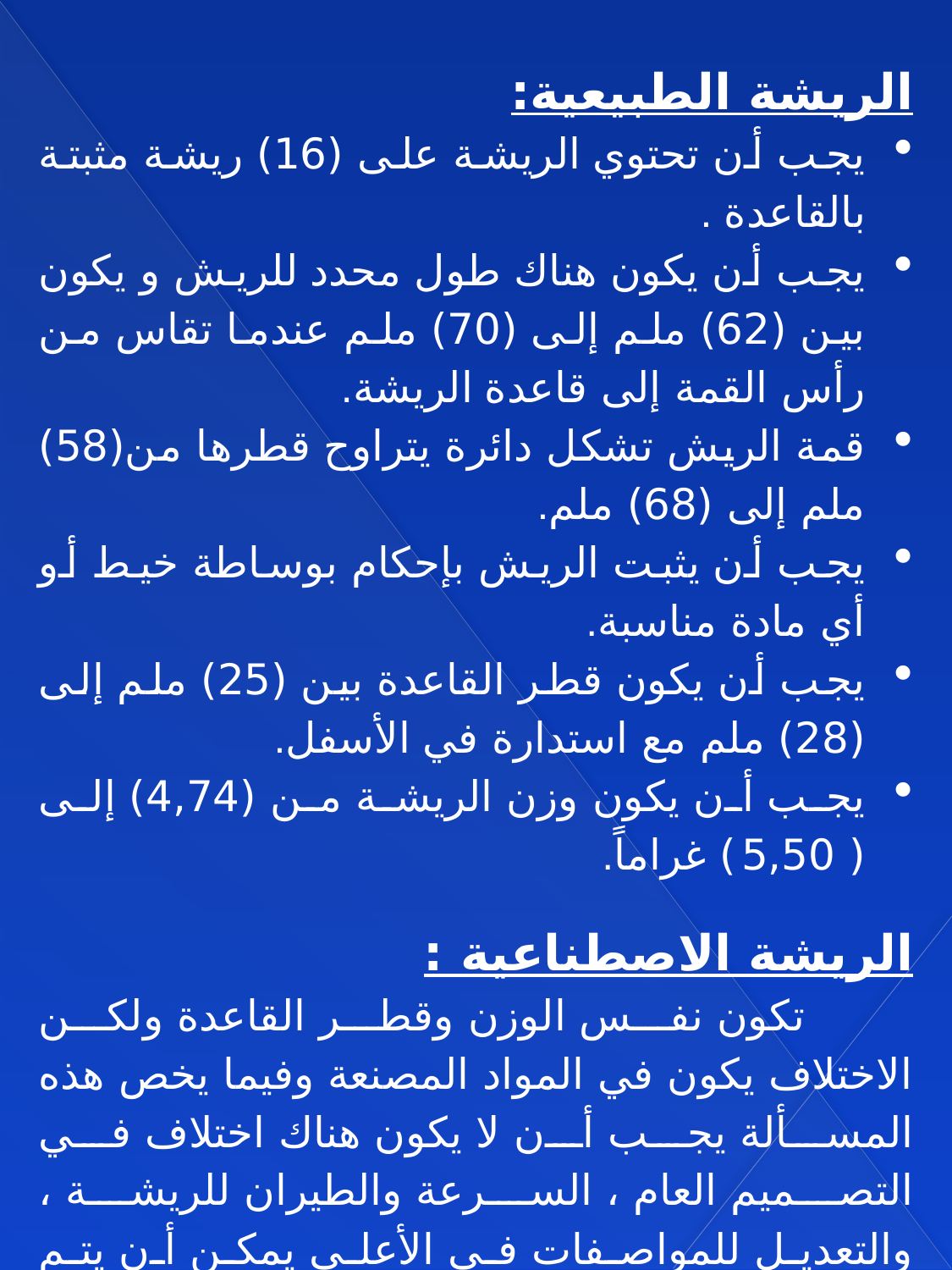

الريشة الطبيعية:
يجب أن تحتوي الريشة على (16) ريشة مثبتة بالقاعدة .
يجب أن يكون هناك طول محدد للريش و يكون بين (62) ملم إلى (70) ملم عندما تقاس من رأس القمة إلى قاعدة الريشة.
قمة الريش تشكل دائرة يتراوح قطرها من(58) ملم إلى (68) ملم.
يجب أن يثبت الريش بإحكام بوساطة خيط أو أي مادة مناسبة.
يجب أن يكون قطر القاعدة بين (25) ملم إلى (28) ملم مع استدارة في الأسفل.
يجب أن يكون وزن الريشة من (4,74) إلى ( 5,50) غراماً.

الريشة الاصطناعية :
        تكون نفس الوزن وقطر القاعدة ولكن الاختلاف يكون في المواد المصنعة وفيما يخص هذه المسألة يجب أن لا يكون هناك اختلاف في التصميم العام ، السرعة والطيران للريشة ، والتعديل للمواصفات في الأعلى يمكن أن يتم بموافقة أعضاء الاتحادات المعنية.